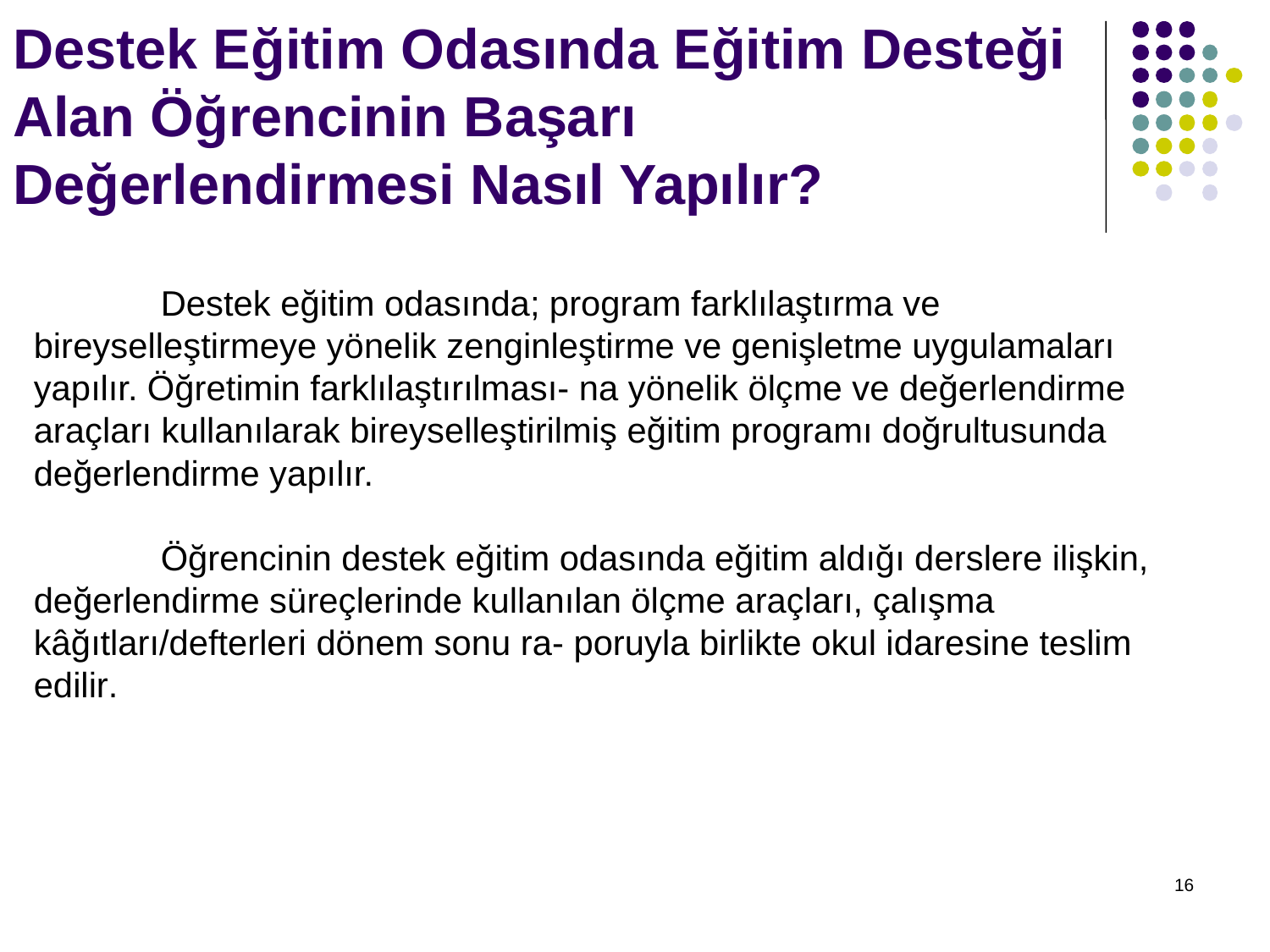

# Destek Eğitim Odasında Eğitim Desteği Alan Öğrencinin Başarı Değerlendirmesi Nasıl Yapılır?
	Destek eğitim odasında; program farklılaştırma ve bireyselleştirmeye yönelik zenginleştirme ve genişletme uygulamaları yapılır. Öğretimin farklılaştırılması- na yönelik ölçme ve değerlendirme araçları kullanılarak bireyselleştirilmiş eğitim programı doğrultusunda değerlendirme yapılır.

	Öğrencinin destek eğitim odasında eğitim aldığı derslere ilişkin, değerlendirme süreçlerinde kullanılan ölçme araçları, çalışma kâğıtları/defterleri dönem sonu ra- poruyla birlikte okul idaresine teslim edilir.
16